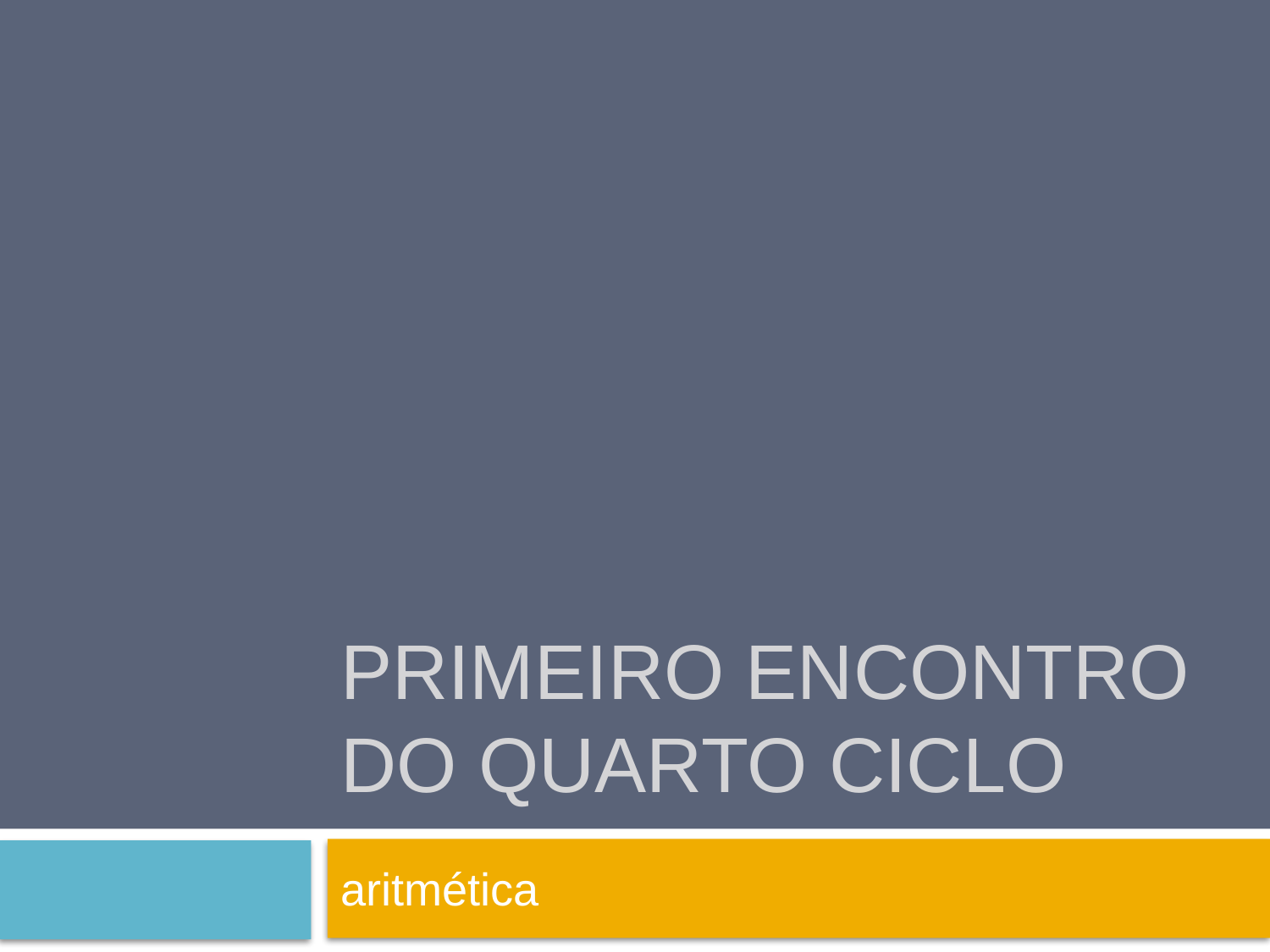

# Primeiro encontro do quarto ciclo
aritmética